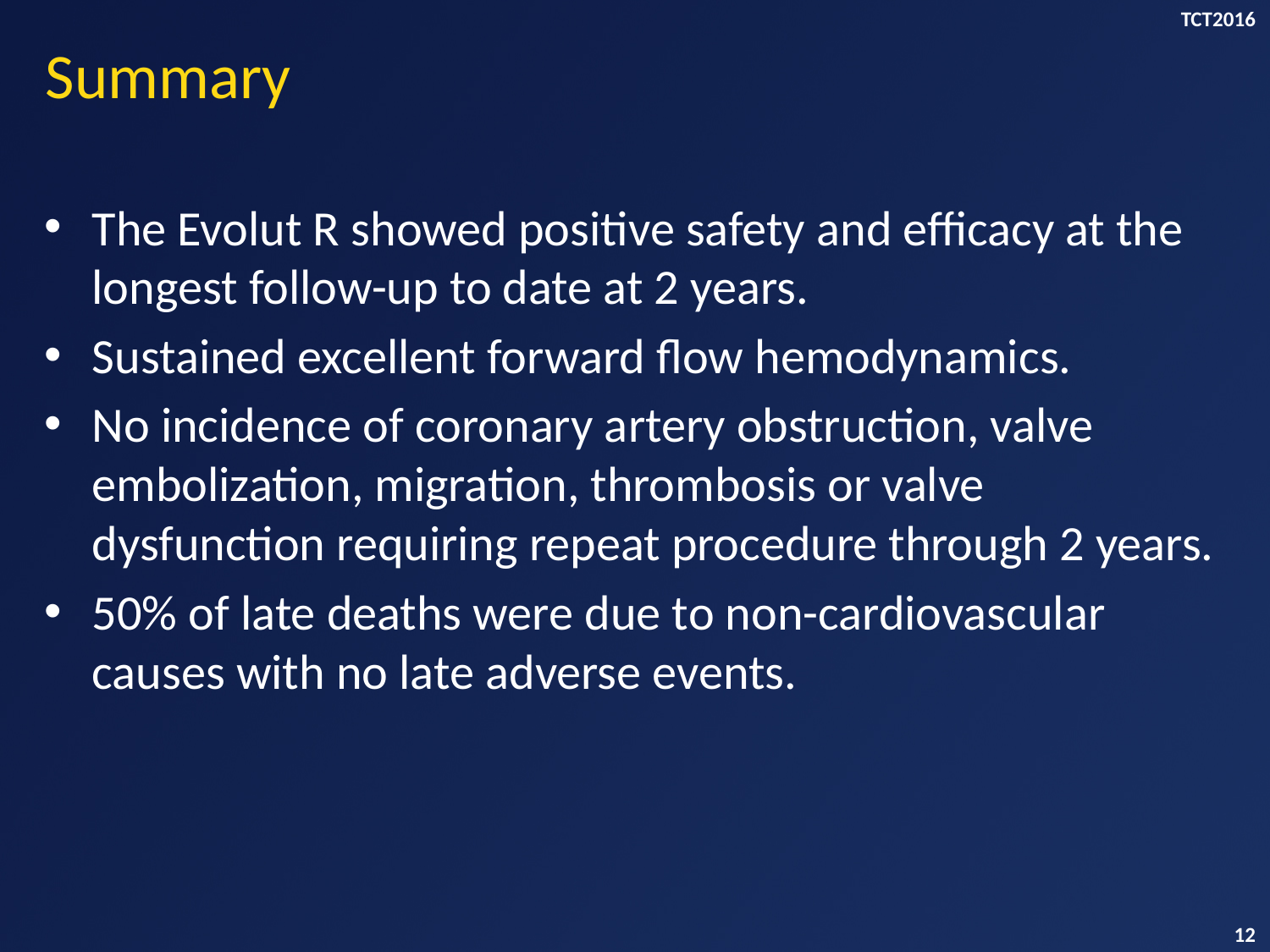

TCT2016
# Summary
The Evolut R showed positive safety and efficacy at the longest follow-up to date at 2 years.
Sustained excellent forward flow hemodynamics.
No incidence of coronary artery obstruction, valve embolization, migration, thrombosis or valve dysfunction requiring repeat procedure through 2 years.
50% of late deaths were due to non-cardiovascular causes with no late adverse events.
12